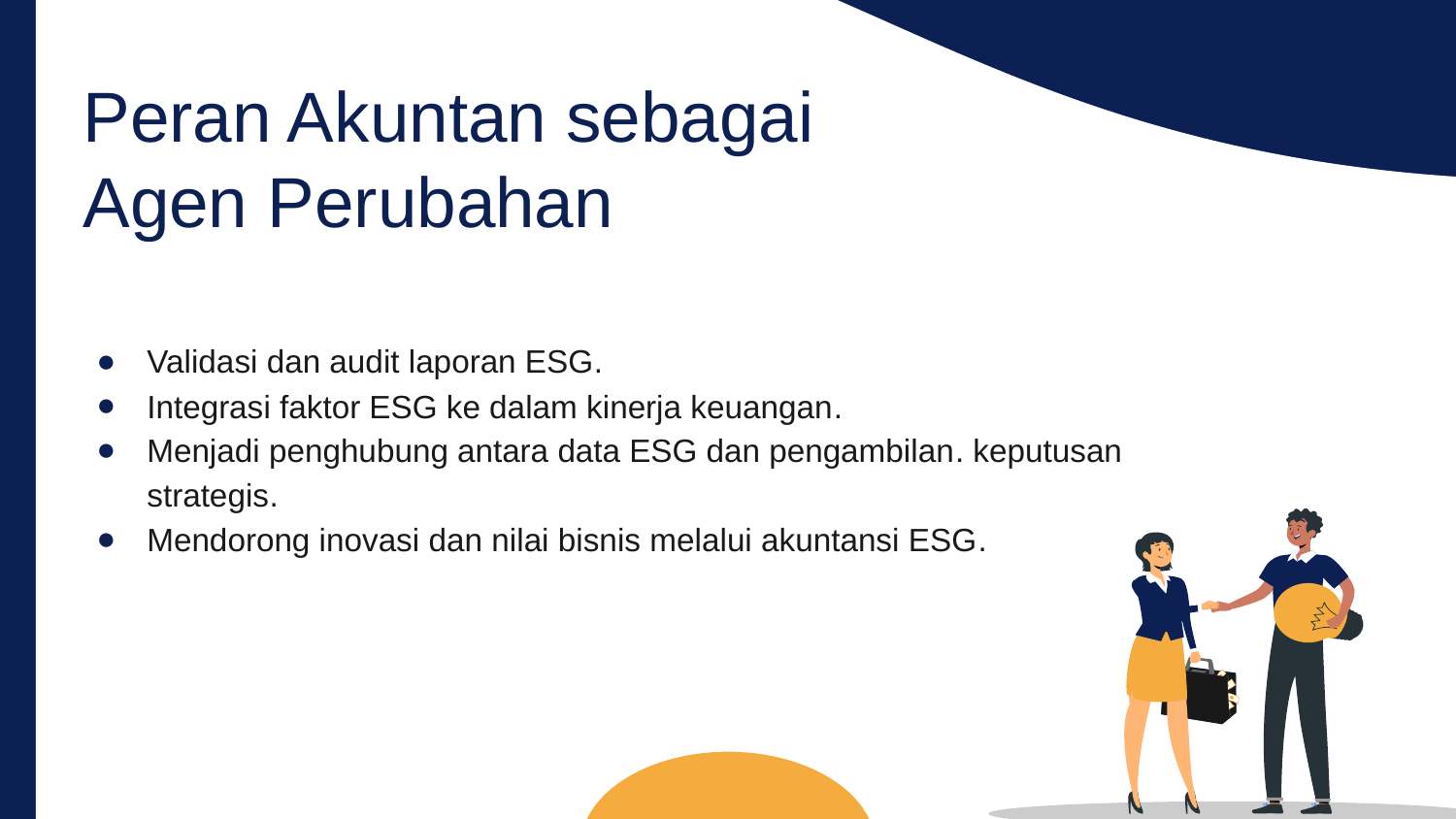

Peran Akuntan sebagai
Agen Perubahan
Validasi dan audit laporan ESG.
Integrasi faktor ESG ke dalam kinerja keuangan.
Menjadi penghubung antara data ESG dan pengambilan. keputusan strategis.
Mendorong inovasi dan nilai bisnis melalui akuntansi ESG.